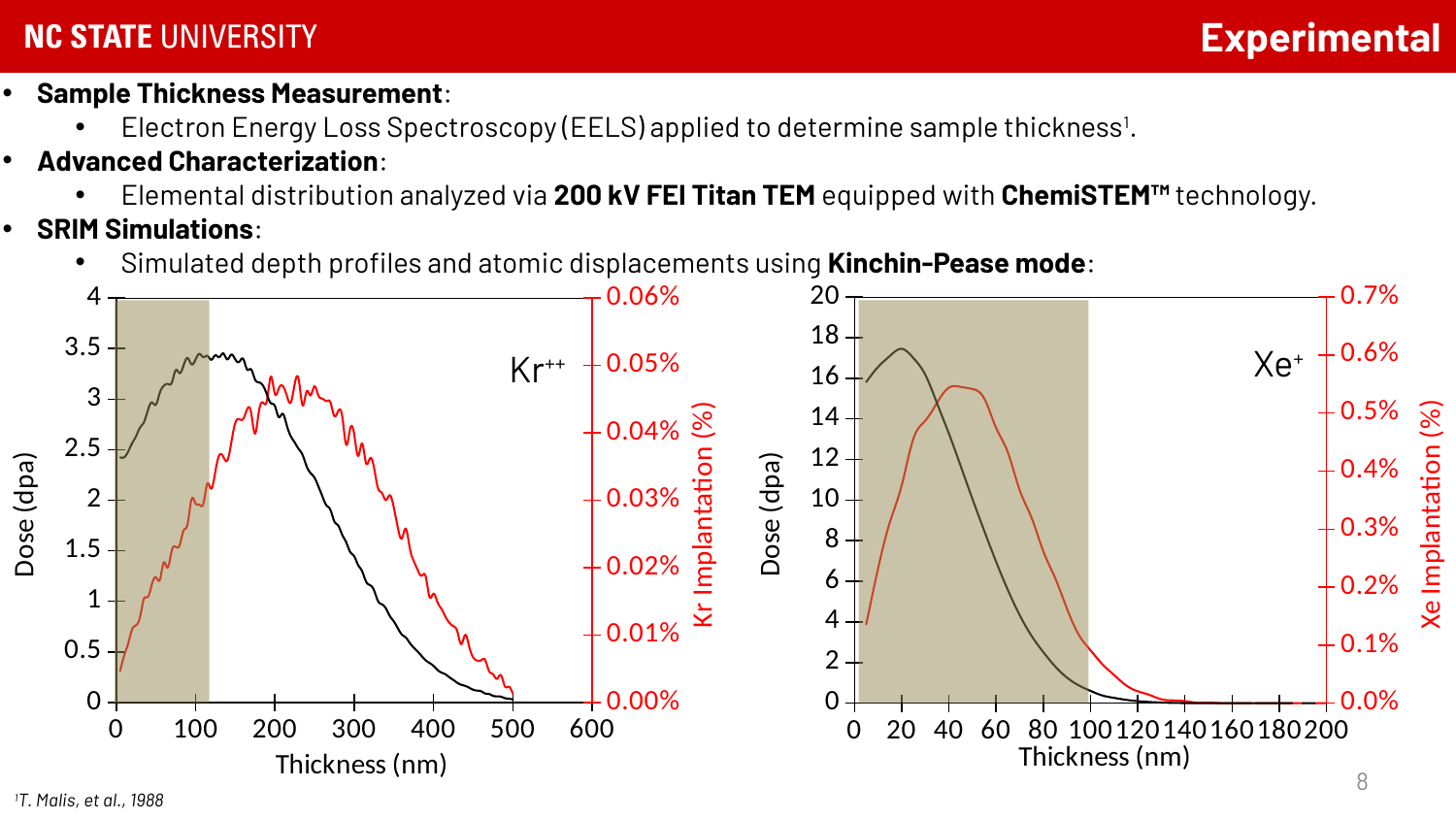

# Experimental
Sample Thickness Measurement:
Electron Energy Loss Spectroscopy (EELS) applied to determine sample thickness1.
Advanced Characterization:
Elemental distribution analyzed via 200 kV FEI Titan TEM equipped with ChemiSTEM™ technology.
SRIM Simulations:
Simulated depth profiles and atomic displacements using Kinchin-Pease mode:

### Chart

| Category | dpa/nm | Range |
|---|---|---|

### Chart

| Category | dpa/nm | Range |
|---|---|---|

Xe+
Kr++
8
1T. Malis, et al., 1988